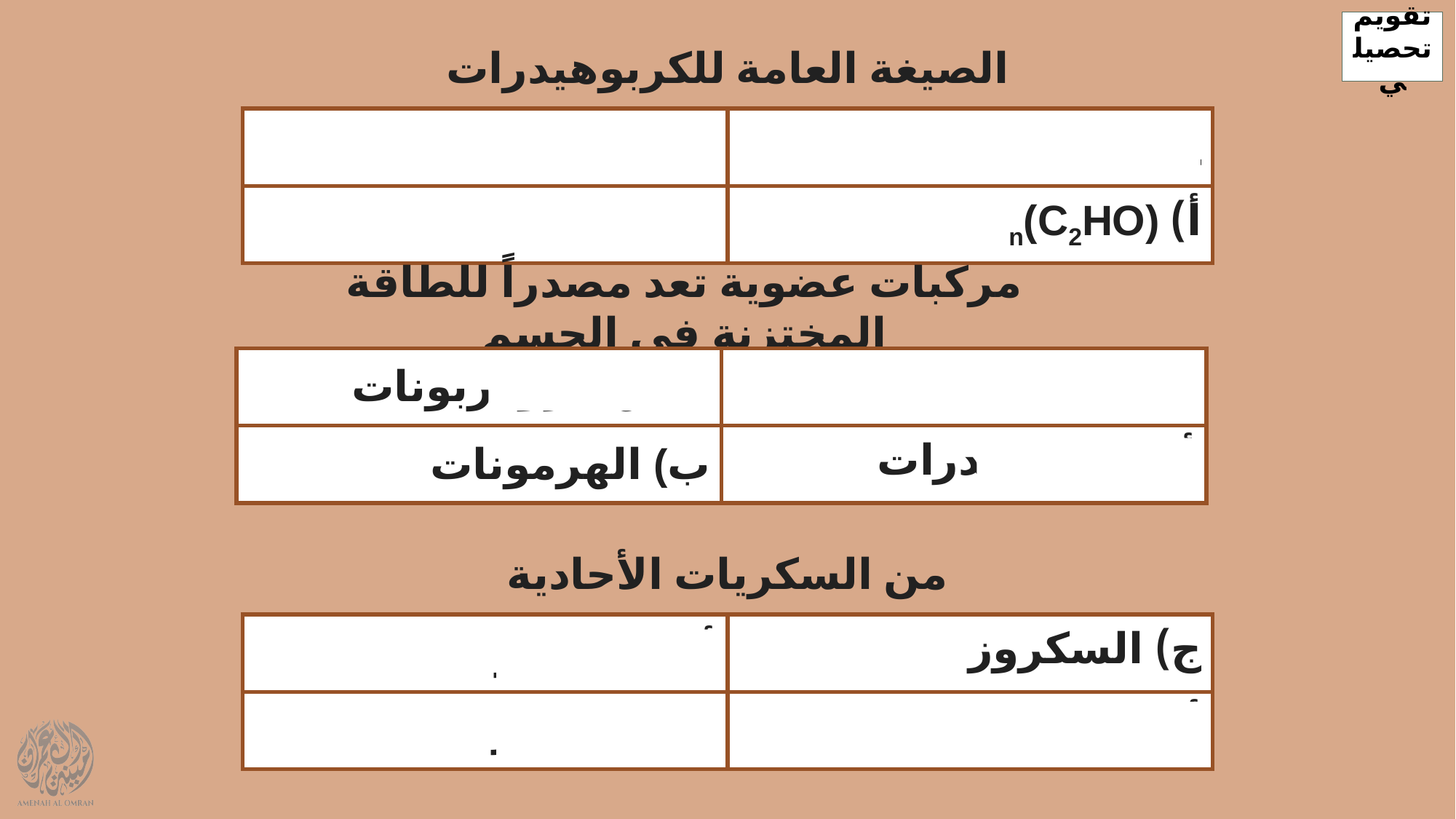

تقويم
تحصيلي
الصيغة العامة للكربوهيدرات
| أ) (CHO)n | ج) (CHO2)n |
| --- | --- |
| ب) (CH2O)n | أ) (C2HO)n |

مركبات عضوية تعد مصدراً للطاقة المختزنة في الجسم
| أ) الهيدروكربونات | ج) الإنزيمات |
| --- | --- |
| ب) الهرمونات | أ) الكربوهيدرات |

من السكريات الأحادية
| أ) الجلوكوز | ج) السكروز |
| --- | --- |
| ب) اللاكتوز | أ) السليلوز |